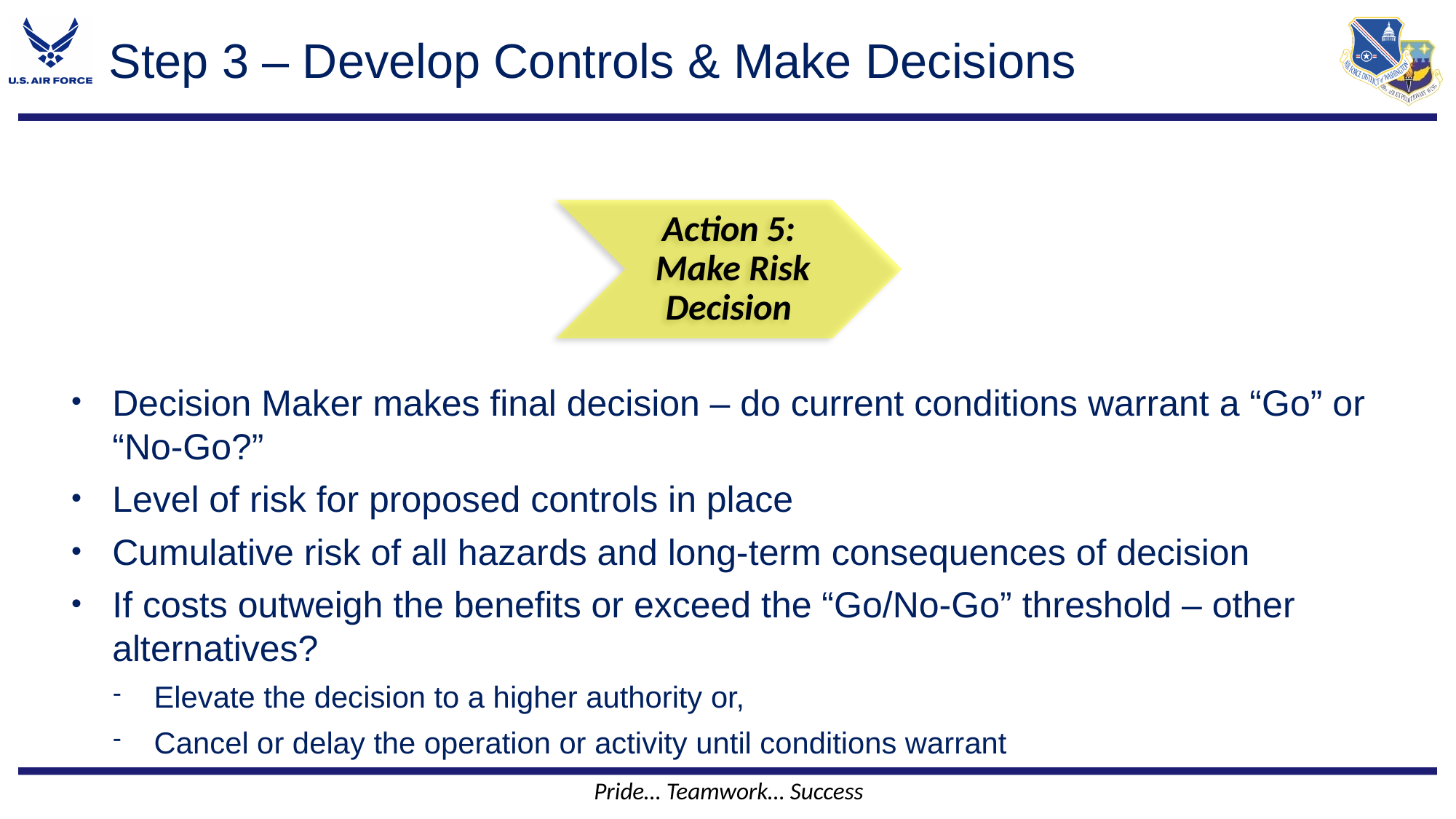

# Step 3 – Develop Controls & Make Decisions
Action 5:
Make Risk Decision
Decision Maker makes final decision – do current conditions warrant a “Go” or “No-Go?”
Level of risk for proposed controls in place
Cumulative risk of all hazards and long-term consequences of decision
If costs outweigh the benefits or exceed the “Go/No-Go” threshold – other alternatives?
Elevate the decision to a higher authority or,
Cancel or delay the operation or activity until conditions warrant